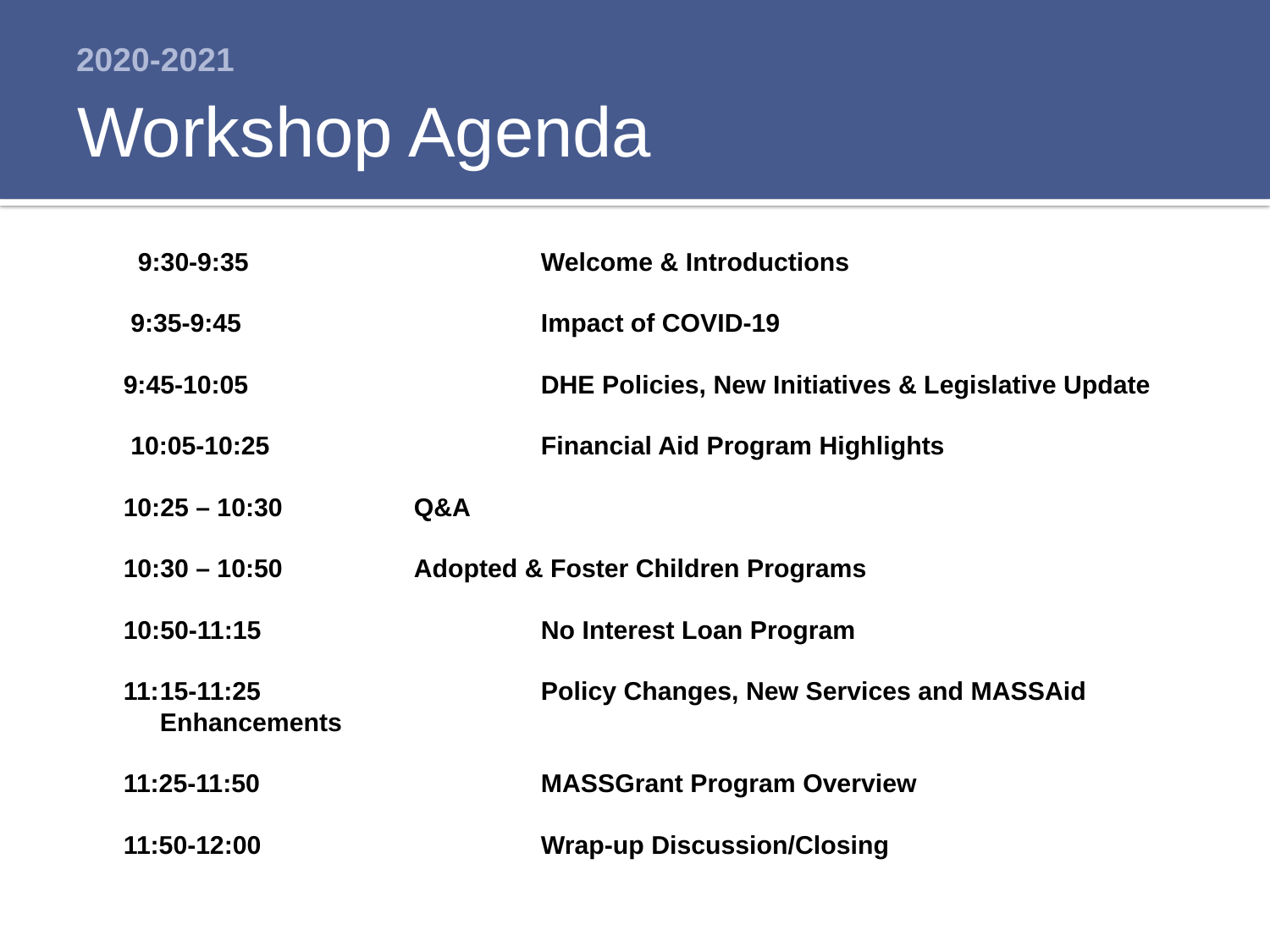

# 2020-2021
Workshop Agenda
  9:30-9:35			Welcome & Introductions

 9:35-9:45			Impact of COVID-19

9:45-10:05			DHE Policies, New Initiatives & Legislative Update

 10:05-10:25	      		Financial Aid Program Highlights

10:25 – 10:30		Q&A

10:30 – 10:50		Adopted & Foster Children Programs

10:50-11:15		       	No Interest Loan Program

11:	15-11:25			Policy Changes, New Services and MASSAid Enhancements

11:25-11:50		      	MASSGrant Program Overview

11:50-12:00			Wrap-up Discussion/Closing